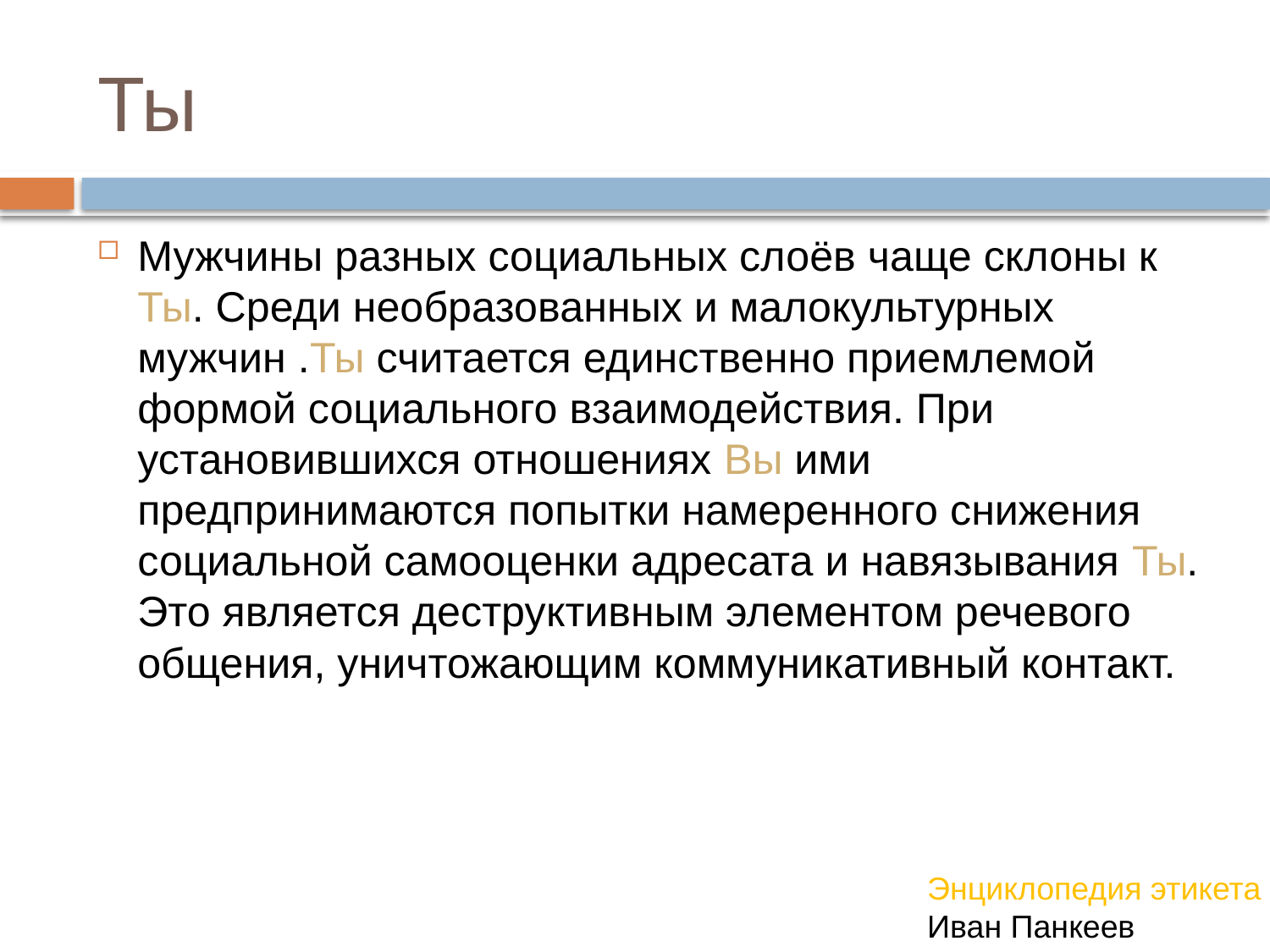

# Ты
Мужчины разных социальных слоёв чаще склоны к Ты. Среди необразованных и малокультурных мужчин .Ты считается единственно приемлемой формой социального взаимодействия. При установившихся отношениях Вы ими предпринимаются попытки намеренного снижения социальной самооценки адресата и навязывания Ты. Это является деструктивным элементом речевого общения, уничтожающим коммуникативный контакт.

Энциклопедия этикета
Иван Панкеев